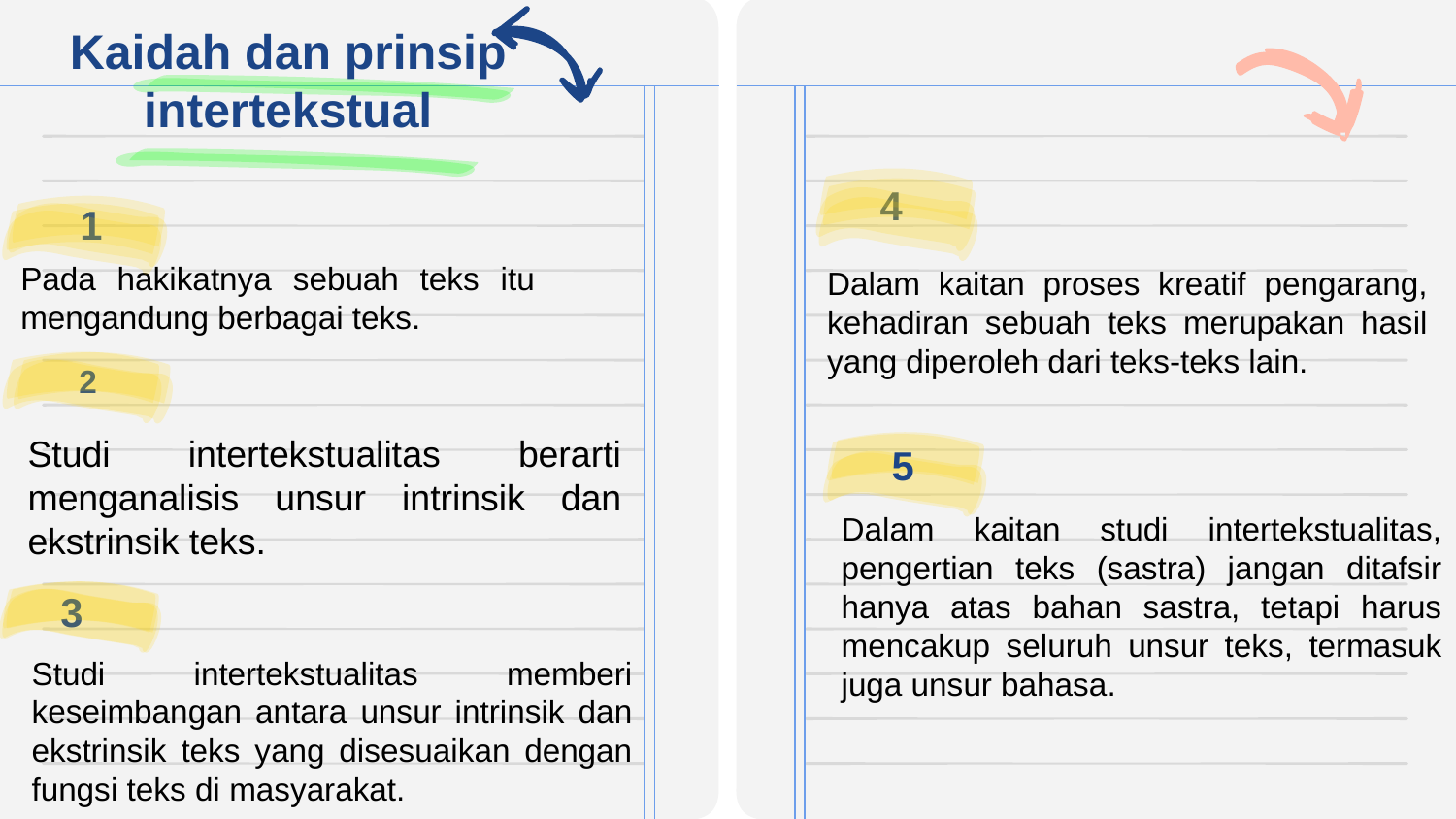

# Kaidah dan prinsip intertekstual

4

1

Pada hakikatnya sebuah teks itu mengandung berbagai teks.
Dalam kaitan proses kreatif pengarang, kehadiran sebuah teks merupakan hasil yang diperoleh dari teks-teks lain.

2
Studi intertekstualitas berarti menganalisis unsur intrinsik dan ekstrinsik teks.

5
Dalam kaitan studi intertekstualitas, pengertian teks (sastra) jangan ditafsir hanya atas bahan sastra, tetapi harus mencakup seluruh unsur teks, termasuk juga unsur bahasa.

3
Studi intertekstualitas memberi keseimbangan antara unsur intrinsik dan ekstrinsik teks yang disesuaikan dengan fungsi teks di masyarakat.